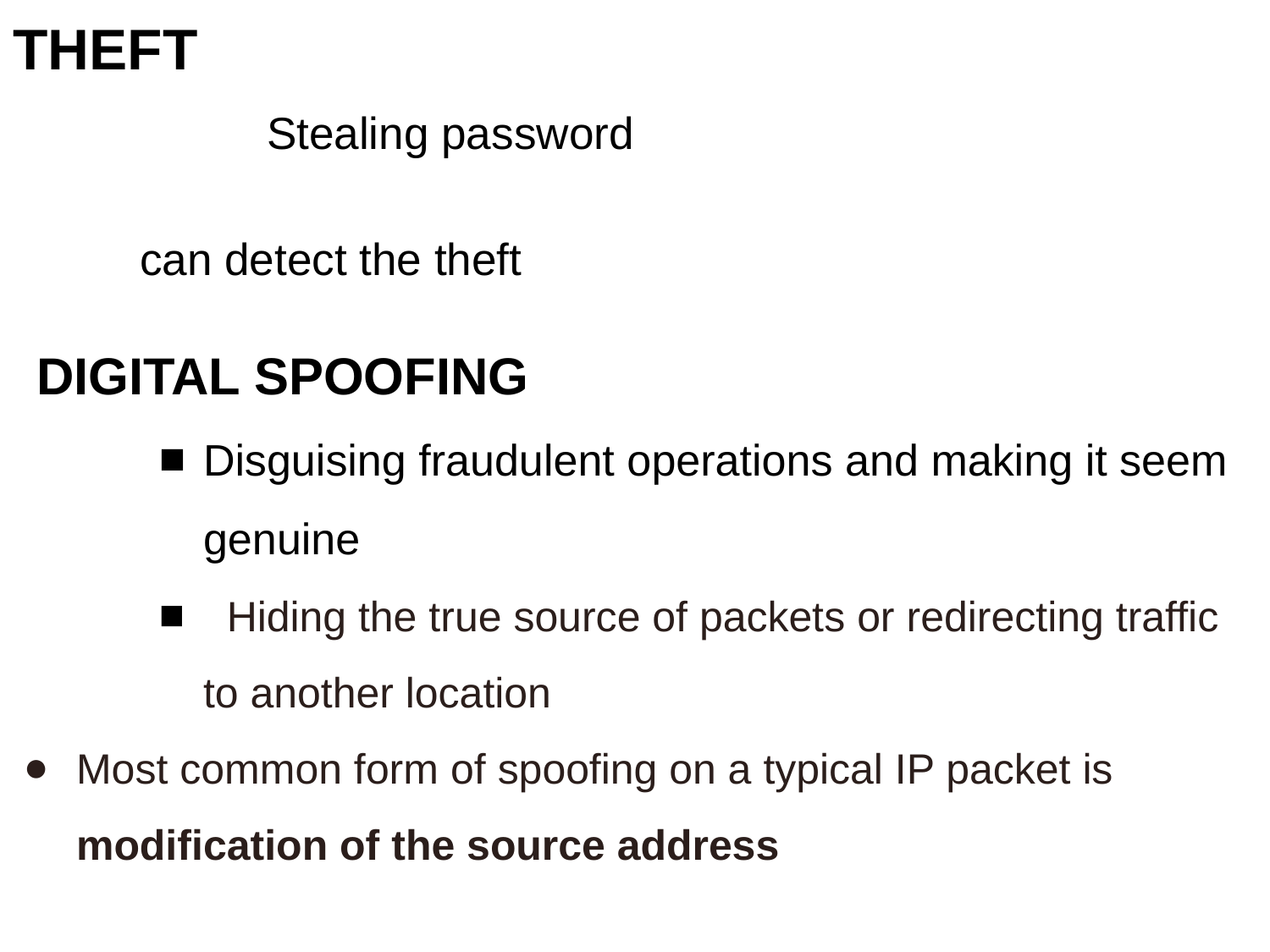

THEFT
		Stealing password

can detect the theft

DIGITAL SPOOFING
Disguising fraudulent operations and making it seem genuine
  Hiding the true source of packets or redirecting traffic to another location
Most common form of spoofing on a typical IP packet is modification of the source address